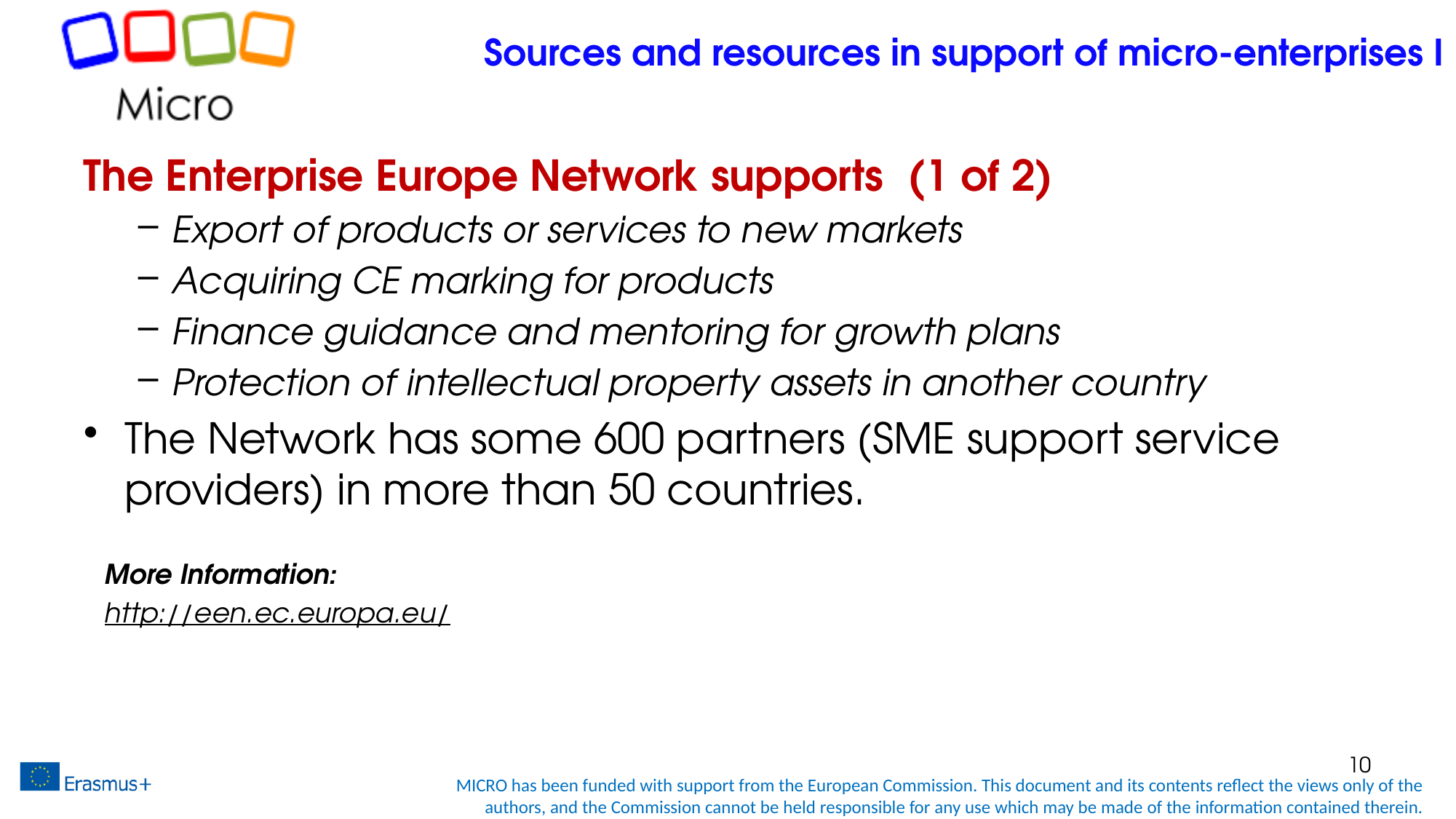

# Sources and resources in support of micro-enterprises I
The Enterprise Europe Network supports  (1 of 2)
Export of products or services to new markets
Acquiring CE marking for products
Finance guidance and mentoring for growth plans
Protection of intellectual property assets in another country
The Network has some 600 partners (SME support service providers) in more than 50 countries.

More Information:
http://een.ec.europa.eu/

10